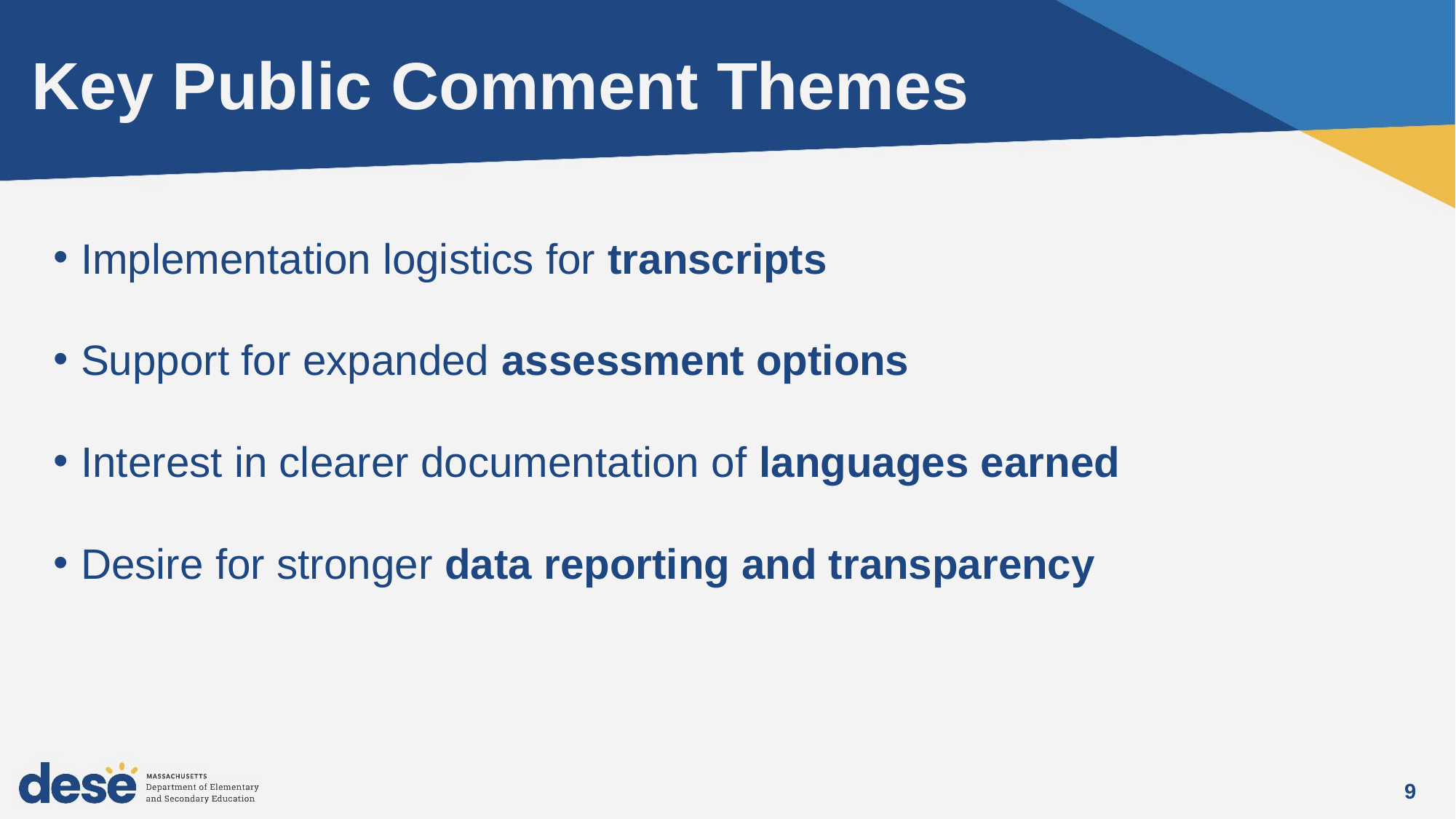

# Key Public Comment Themes
Implementation logistics for transcripts

Support for expanded assessment options

Interest in clearer documentation of languages earned

Desire for stronger data reporting and transparency
9